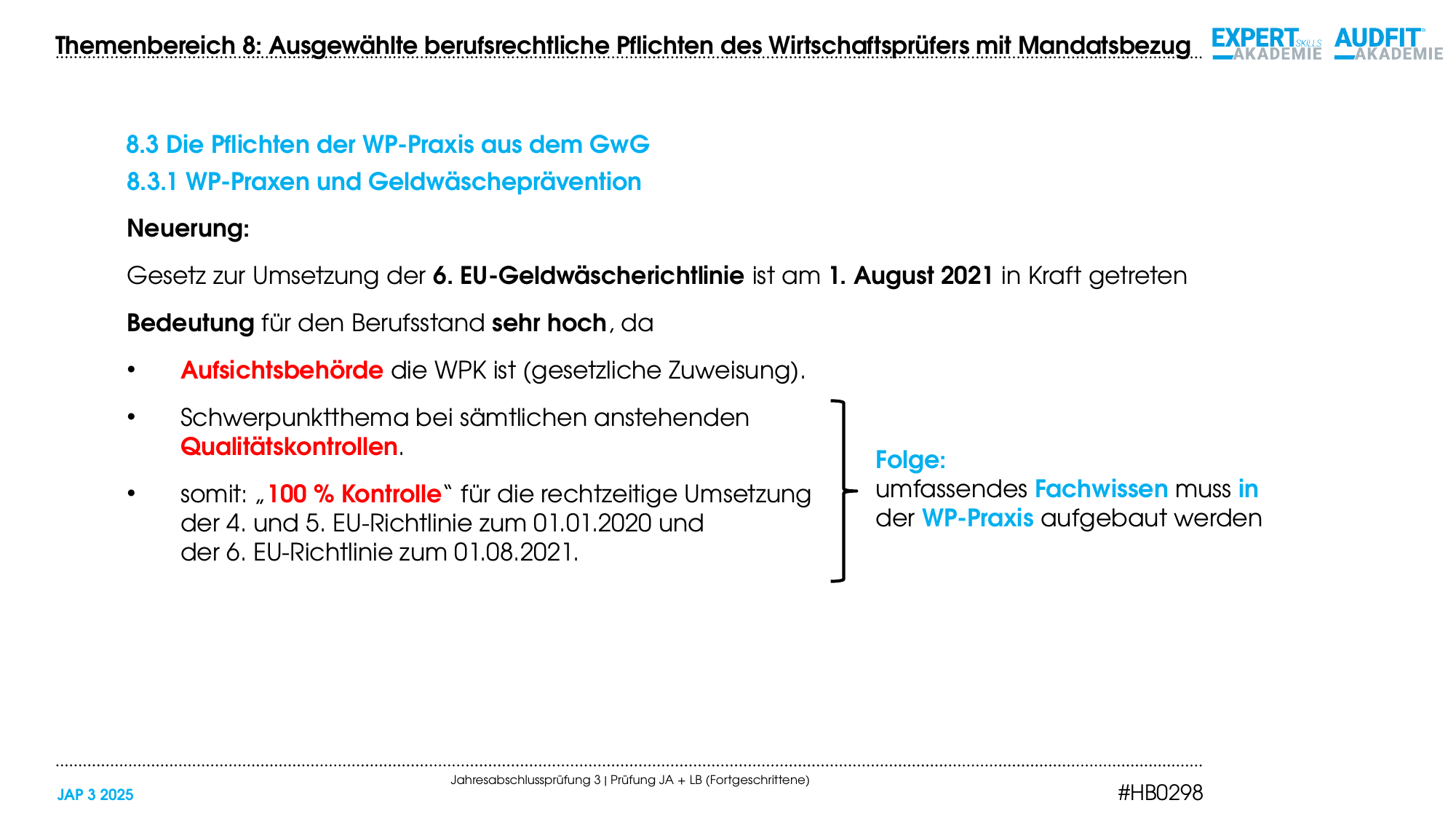

Themenbereich 8: Ausgewählte berufsrechtliche Pflichten des Wirtschaftsprüfers mit Mandatsbezug

8.3 Die Pflichten der WP-Praxis aus dem GwG
8.3.1 WP-Praxen und Geldwäscheprävention
Neuerung:
Gesetz zur Umsetzung der 6. EU-Geldwäscherichtlinie ist am 1. August 2021 in Kraft getreten
Bedeutung für den Berufsstand sehr hoch, da
Aufsichtsbehörde die WPK ist (gesetzliche Zuweisung).
Schwerpunktthema bei sämtlichen anstehenden
Qualitätskontrollen.
somit: „100 % Kontrolle“ für die rechtzeitige Umsetzung
der 4. und 5. EU-Richtlinie zum 01.01.2020 und                                                                                                         der 6. EU-Richtlinie zum 01.08.2021.

Folge:
umfassendes Fachwissen muss in der WP-Praxis aufgebaut werden